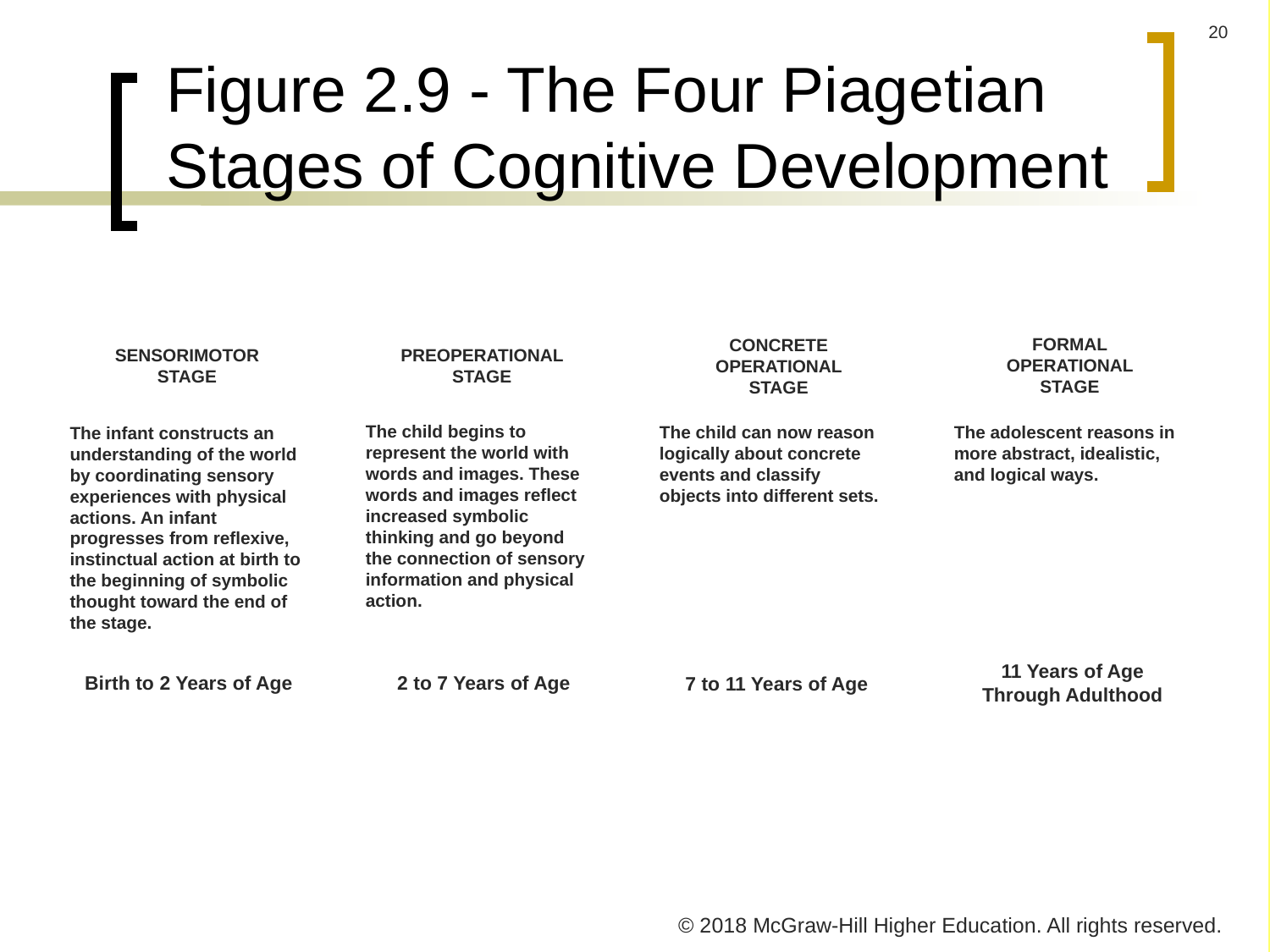

# Figure 2.9 - The Four Piagetian Stages of Cognitive Development
FORMAL OPERATIONAL STAGE
CONCRETE OPERATIONAL STAGE
PREOPERATIONAL STAGE
SENSORIMOTOR STAGE
The child begins to represent the world with words and images. These words and images reflect increased symbolic thinking and go beyond the connection of sensory information and physical action.
The child can now reason logically about concrete events and classify objects into different sets.
The adolescent reasons in more abstract, idealistic, and logical ways.
The infant constructs an understanding of the world by coordinating sensory experiences with physical actions. An infant progresses from reflexive, instinctual action at birth to the beginning of symbolic thought toward the end of the stage.
11 Years of Age Through Adulthood
Birth to 2 Years of Age
2 to 7 Years of Age
7 to 11 Years of Age